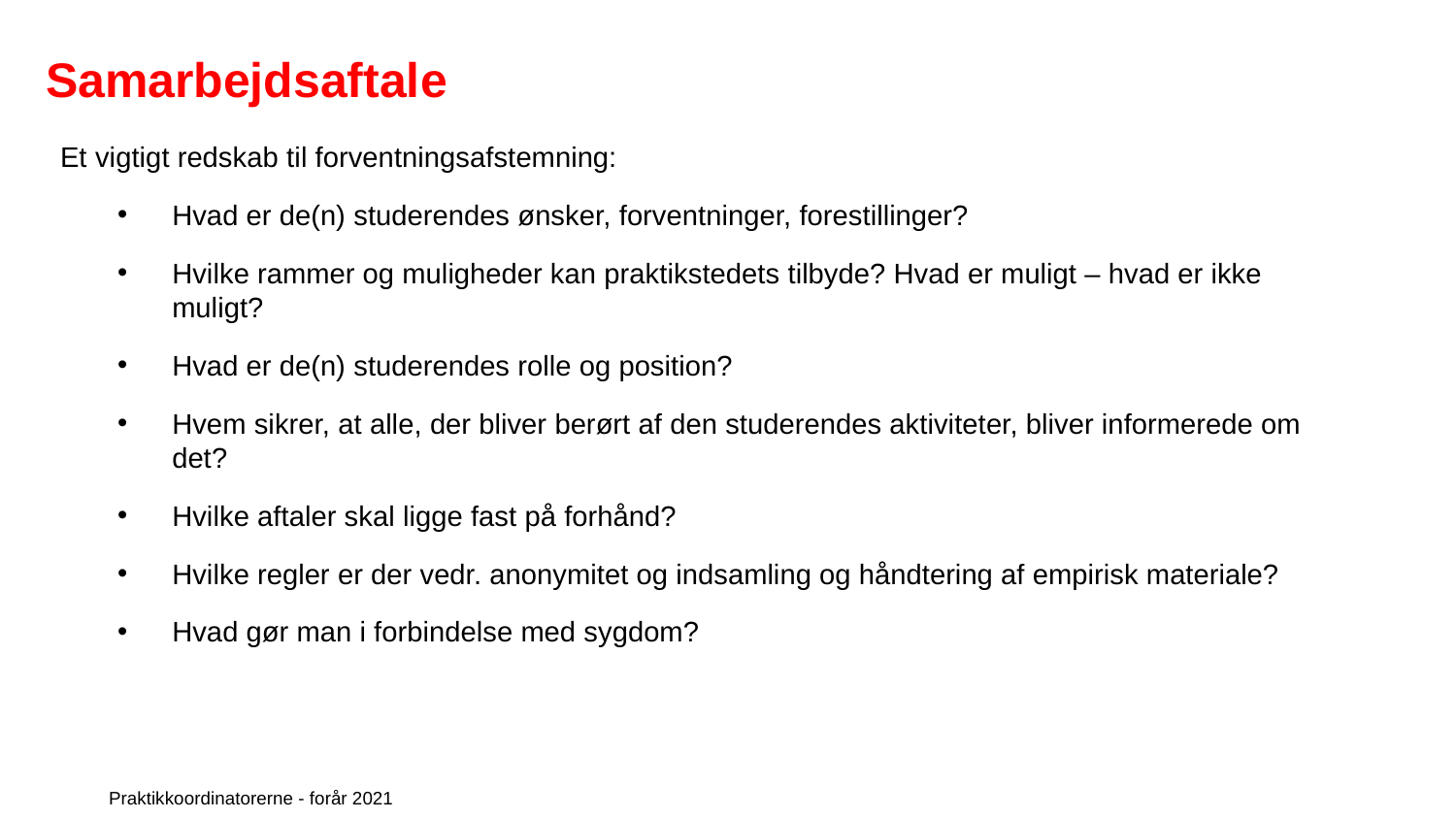

# Samarbejdsaftale
Et vigtigt redskab til forventningsafstemning:
Hvad er de(n) studerendes ønsker, forventninger, forestillinger?
Hvilke rammer og muligheder kan praktikstedets tilbyde? Hvad er muligt – hvad er ikke muligt?
Hvad er de(n) studerendes rolle og position?
Hvem sikrer, at alle, der bliver berørt af den studerendes aktiviteter, bliver informerede om det?
Hvilke aftaler skal ligge fast på forhånd?
Hvilke regler er der vedr. anonymitet og indsamling og håndtering af empirisk materiale?
Hvad gør man i forbindelse med sygdom?

Praktikkoordinatorerne - forår 2021